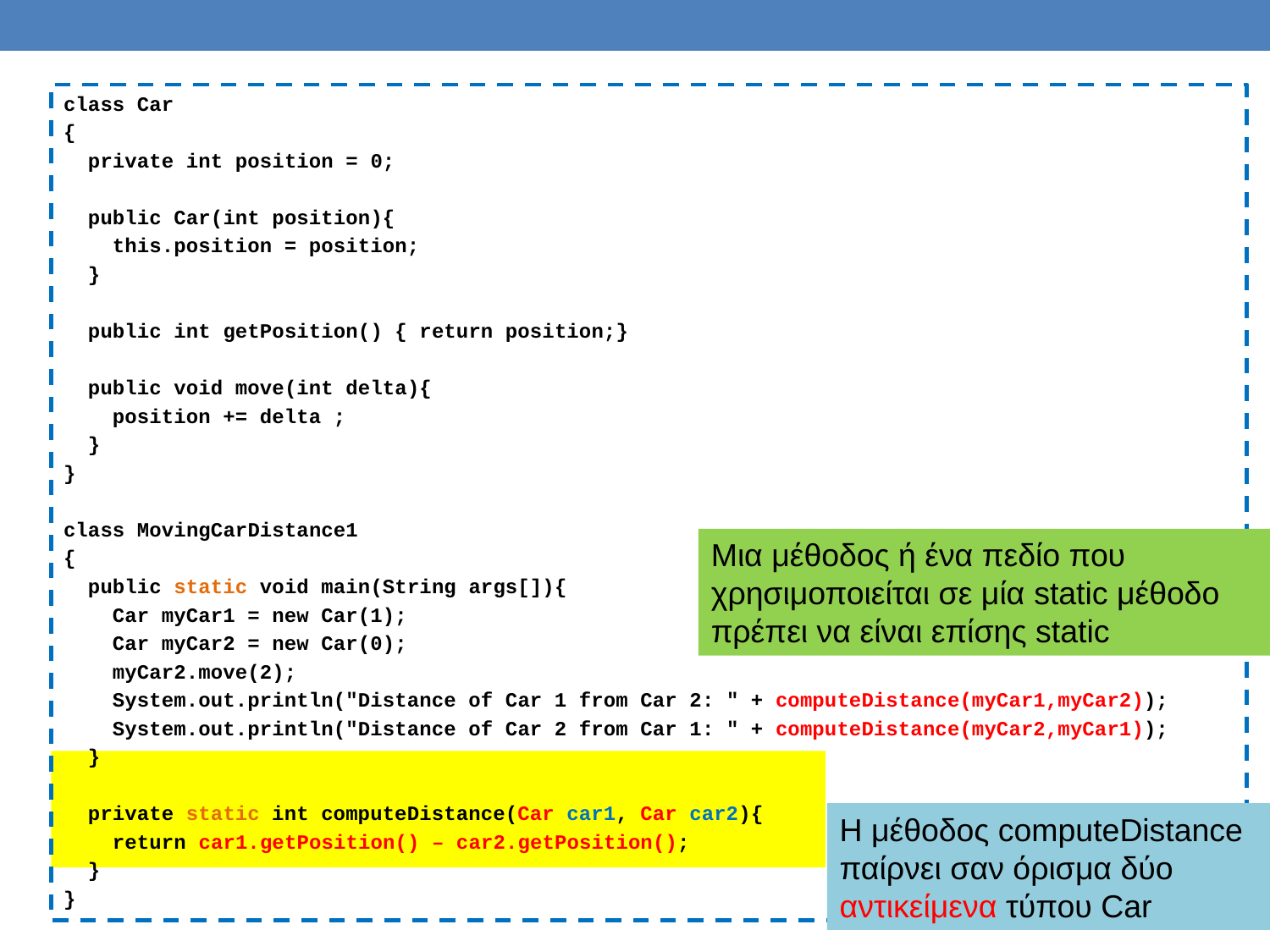

class Car
{
  private int position = 0;

  public Car(int position){
    this.position = position;
  }

  public int getPosition() { return position;}

  public void move(int delta){
    position += delta ;
  }
}

class MovingCarDistance1
{
  public static void main(String args[]){
    Car myCar1 = new Car(1);
    Car myCar2 = new Car(0);
    myCar2.move(2);
    System.out.println("Distance of Car 1 from Car 2: " + computeDistance(myCar1,myCar2));
    System.out.println("Distance of Car 2 from Car 1: " + computeDistance(myCar2,myCar1));
  }

  private static int computeDistance(Car car1, Car car2){
    return car1.getPosition() – car2.getPosition();
  }
}
Μια μέθοδος ή ένα πεδίο που χρησιμοποιείται σε μία static μέθοδο πρέπει να είναι επίσης static

Η μέθοδος computeDistance παίρνει σαν όρισμα δύο αντικείμενα τύπου Car